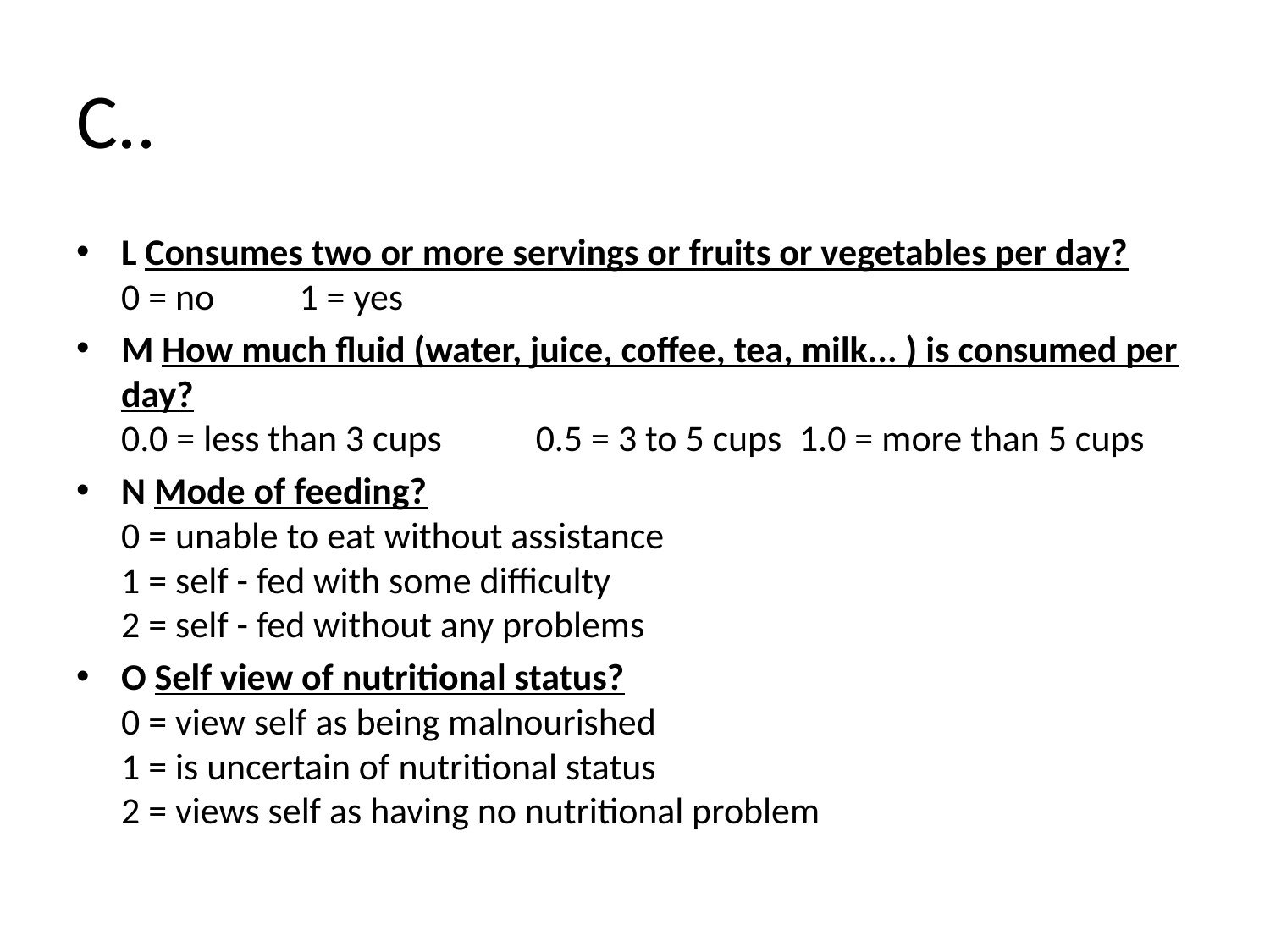

# C..
L Consumes two or more servings or fruits or vegetables per day?
0 = no          1 = yes
M How much fluid (water, juice, coffee, tea, milk... ) is consumed per day?
0.0 = less than 3 cups           0.5 = 3 to 5 cups  1.0 = more than 5 cups
N Mode of feeding?
0 = unable to eat without assistance
1 = self - fed with some difficulty
2 = self - fed without any problems
O Self view of nutritional status?
0 = view self as being malnourished
1 = is uncertain of nutritional status
2 = views self as having no nutritional problem